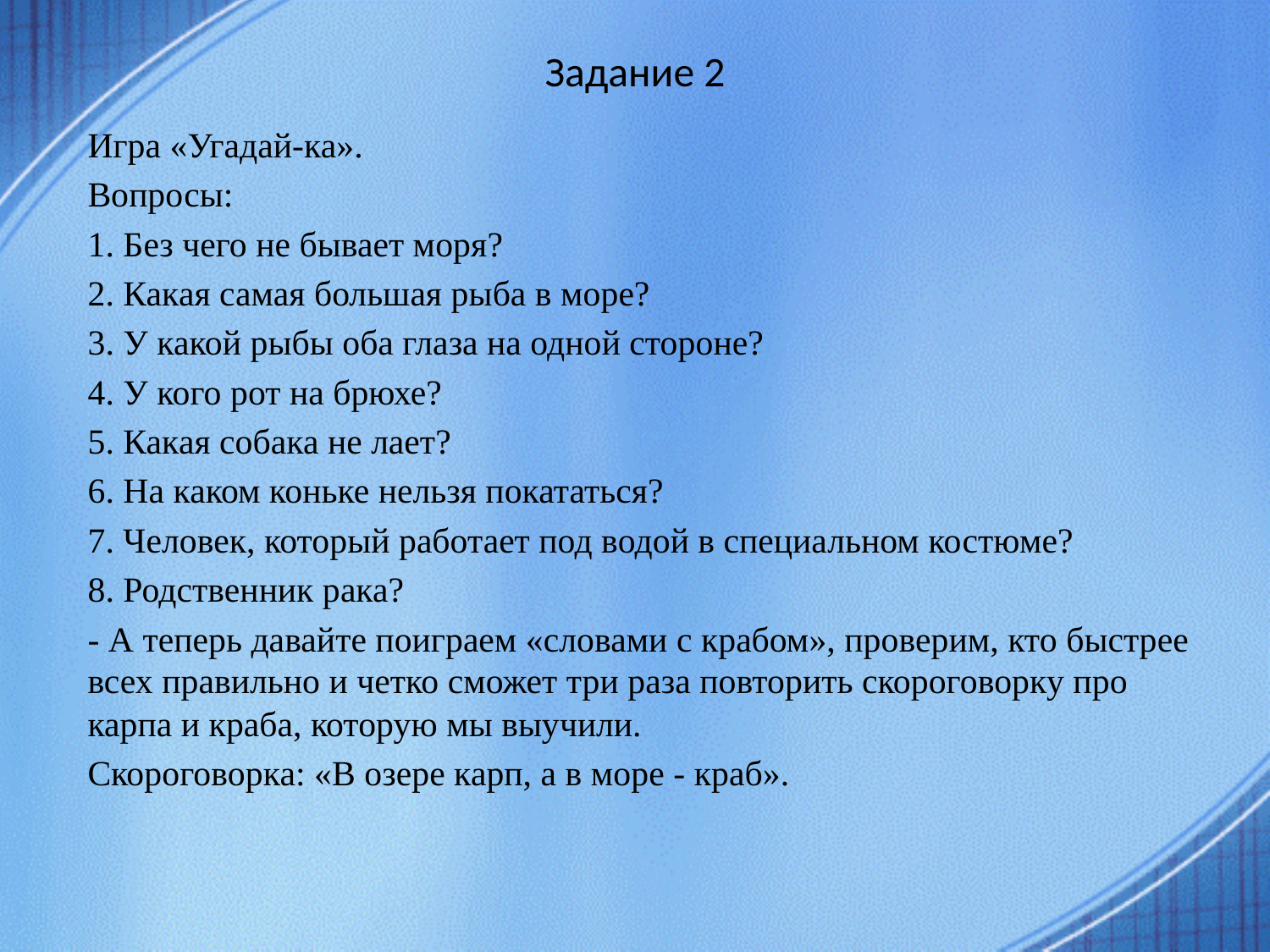

# Задание 2
Игра «Угадай-ка».
Вопросы:
1. Без чего не бывает моря?
2. Какая самая большая рыба в море?
3. У какой рыбы оба глаза на одной стороне?
4. У кого рот на брюхе?
5. Какая собака не лает?
6. На каком коньке нельзя покататься?
7. Человек, который работает под водой в специальном костюме?
8. Родственник рака?
- А теперь давайте поиграем «словами с крабом», проверим, кто быстрее всех правильно и четко сможет три раза повторить скороговорку про карпа и краба, которую мы выучили.
Скороговорка: «В озере карп, а в море - краб».